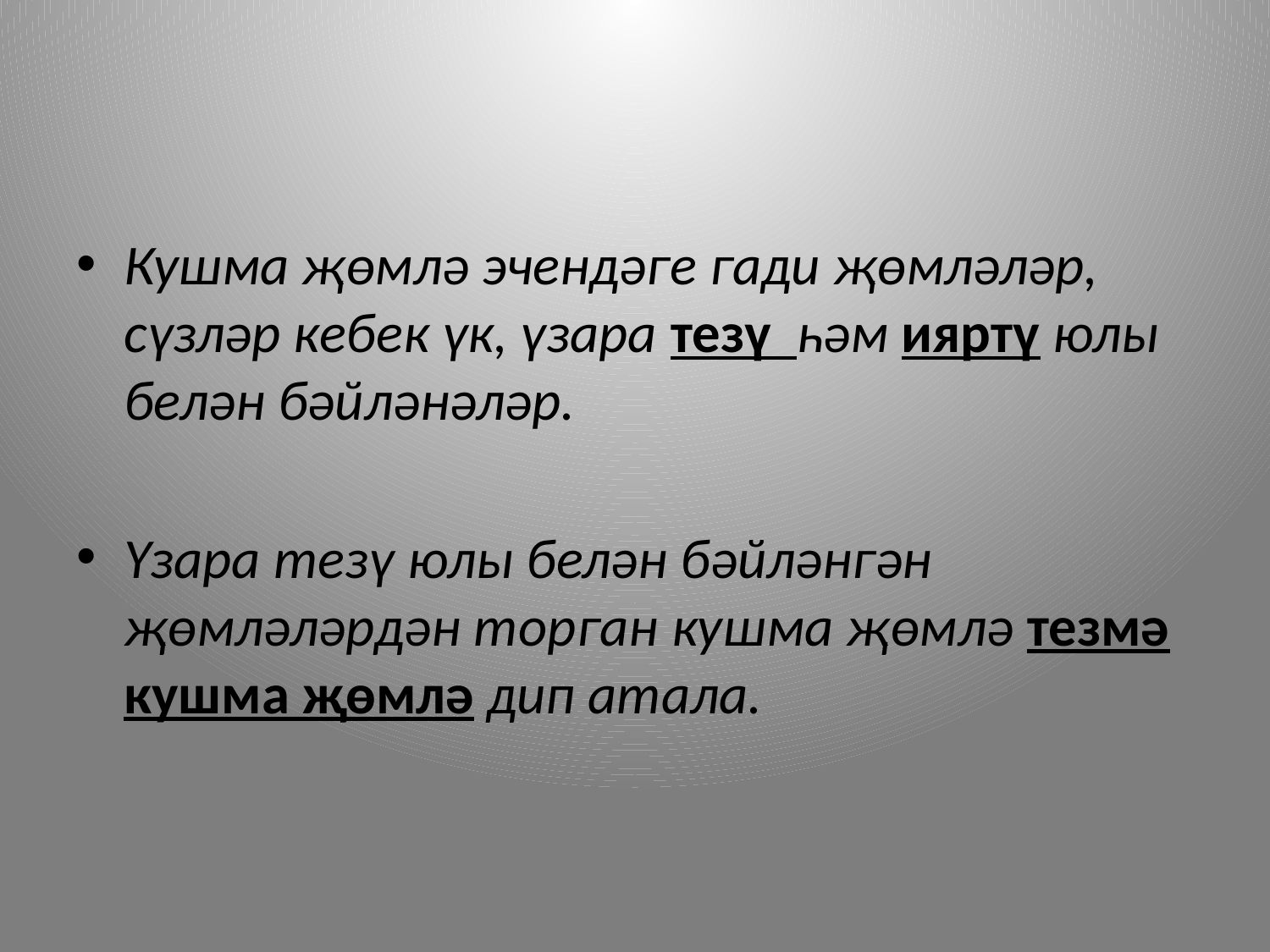

#
Кушма җөмлә эчендәге гади җөмләләр,  сүзләр кебек үк, үзара тезү  һәм ияртү юлы белән бәйләнәләр.

Үзара тезү юлы белән бәйләнгән җөмләләрдән торган кушма җөмлә тезмә кушма җөмлә дип атала.